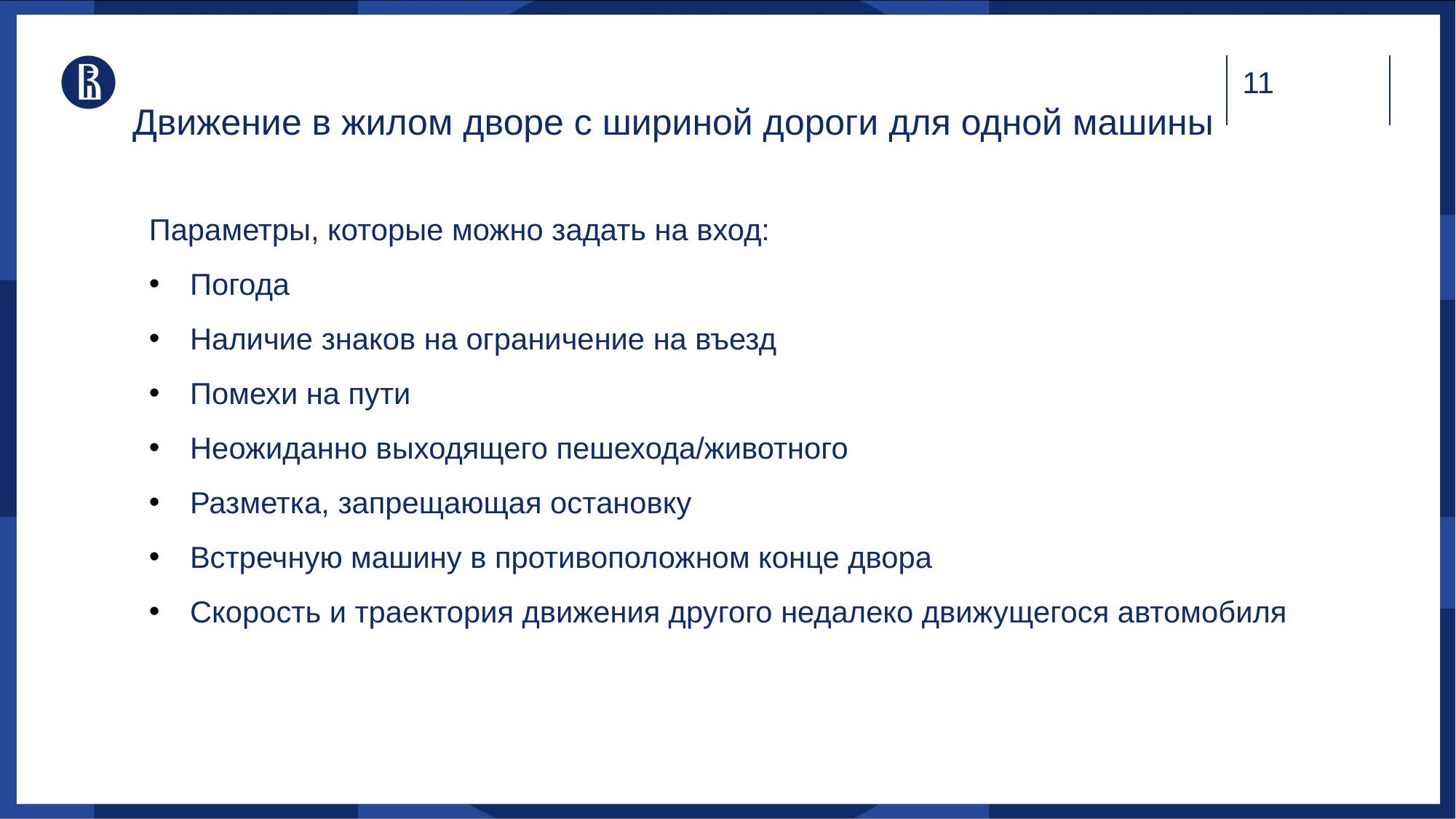

# Движение в жилом дворе с шириной дороги для одной машины
Параметры, которые можно задать на вход:
Погода
Наличие знаков на ограничение на въезд
Помехи на пути
Неожиданно выходящего пешехода/животного
Разметка, запрещающая остановку
Встречную машину в противоположном конце двора
Скорость и траектория движения другого недалеко движущегося автомобиля